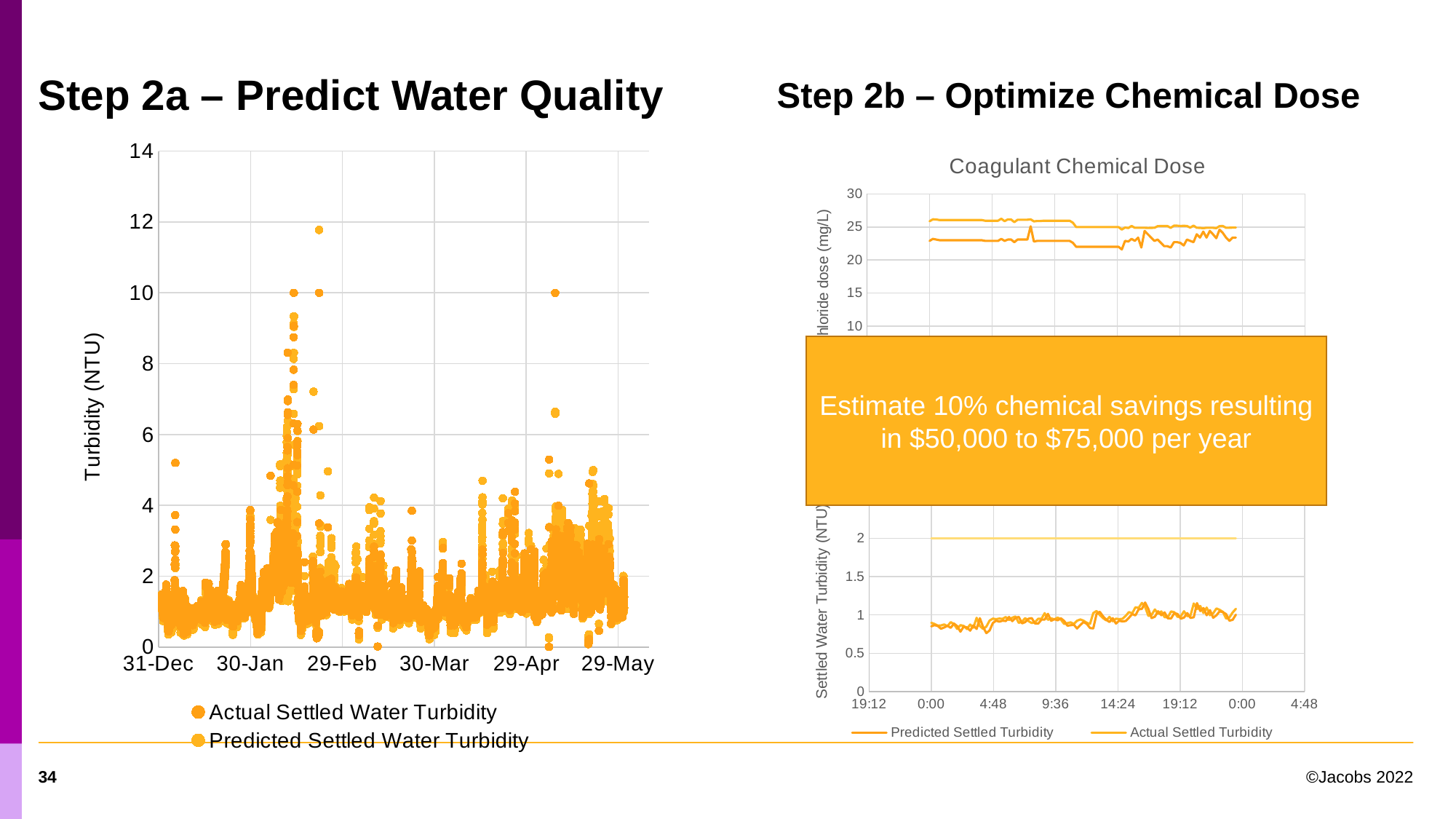

©Jacobs 2022
# Step 2a – Predict Water Quality
Step 2b – Optimize Chemical Dose

### Chart

| Category | Actual Settled Water Turbidity | Predicted Settled Water Turbidity |
|---|---|---|

### Chart: Coagulant Chemical Dose

| Category | Optimized FeCl3 dose | Actual FeCl3 dose |
|---|---|---|
Estimate 10% chemical savings resulting in $50,000 to $75,000 per year

### Chart: Settled Water Turbidity

| Category | Predicted Settled Turbidity | Actual Settled Turbidity | Target Settled Turbidity |
|---|---|---|---|
34